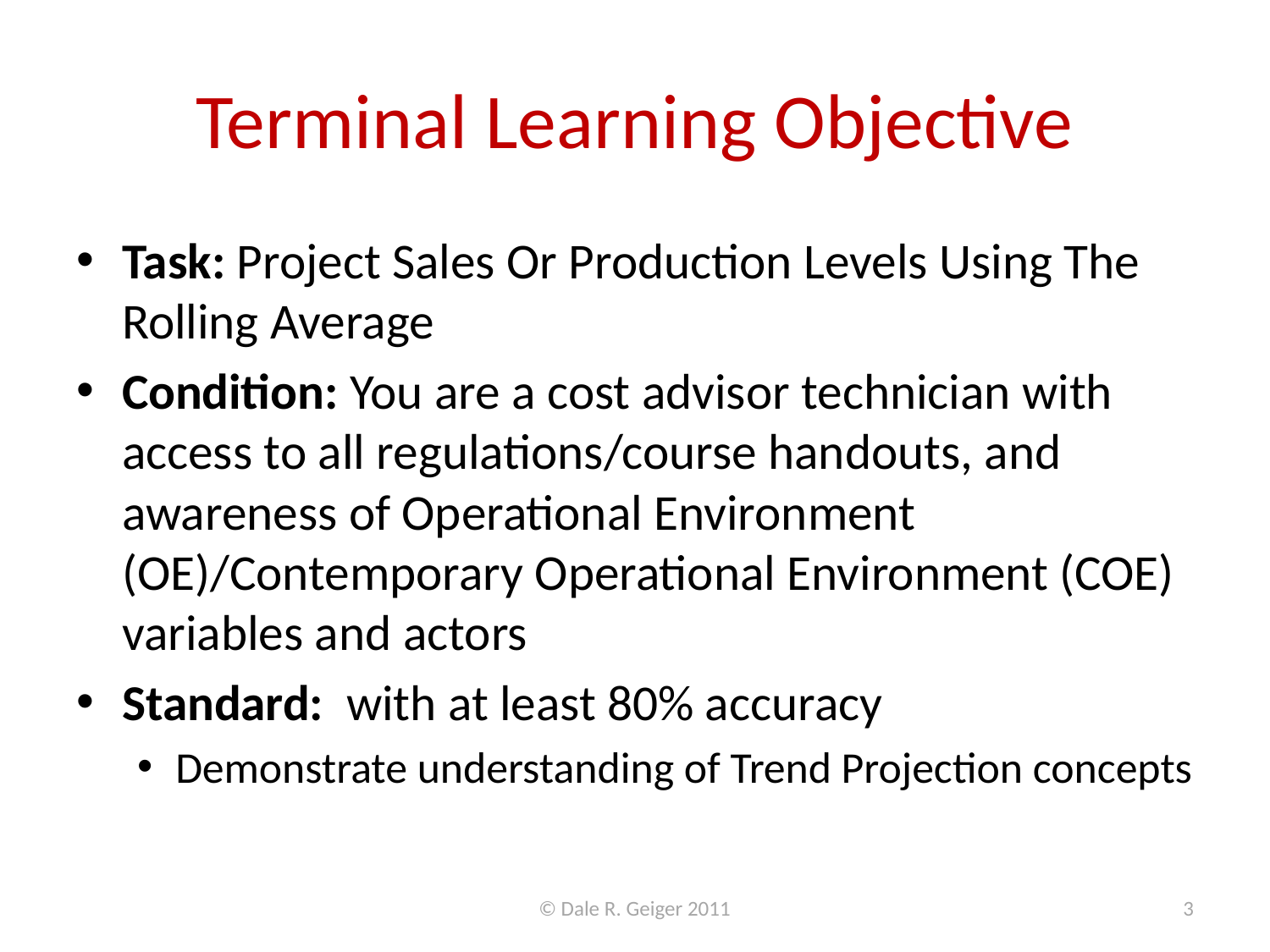

# Terminal Learning Objective
Task: Project Sales Or Production Levels Using The Rolling Average
Condition: You are a cost advisor technician with access to all regulations/course handouts, and awareness of Operational Environment (OE)/Contemporary Operational Environment (COE) variables and actors
Standard:  with at least 80% accuracy
Demonstrate understanding of Trend Projection concepts
© Dale R. Geiger 2011
3